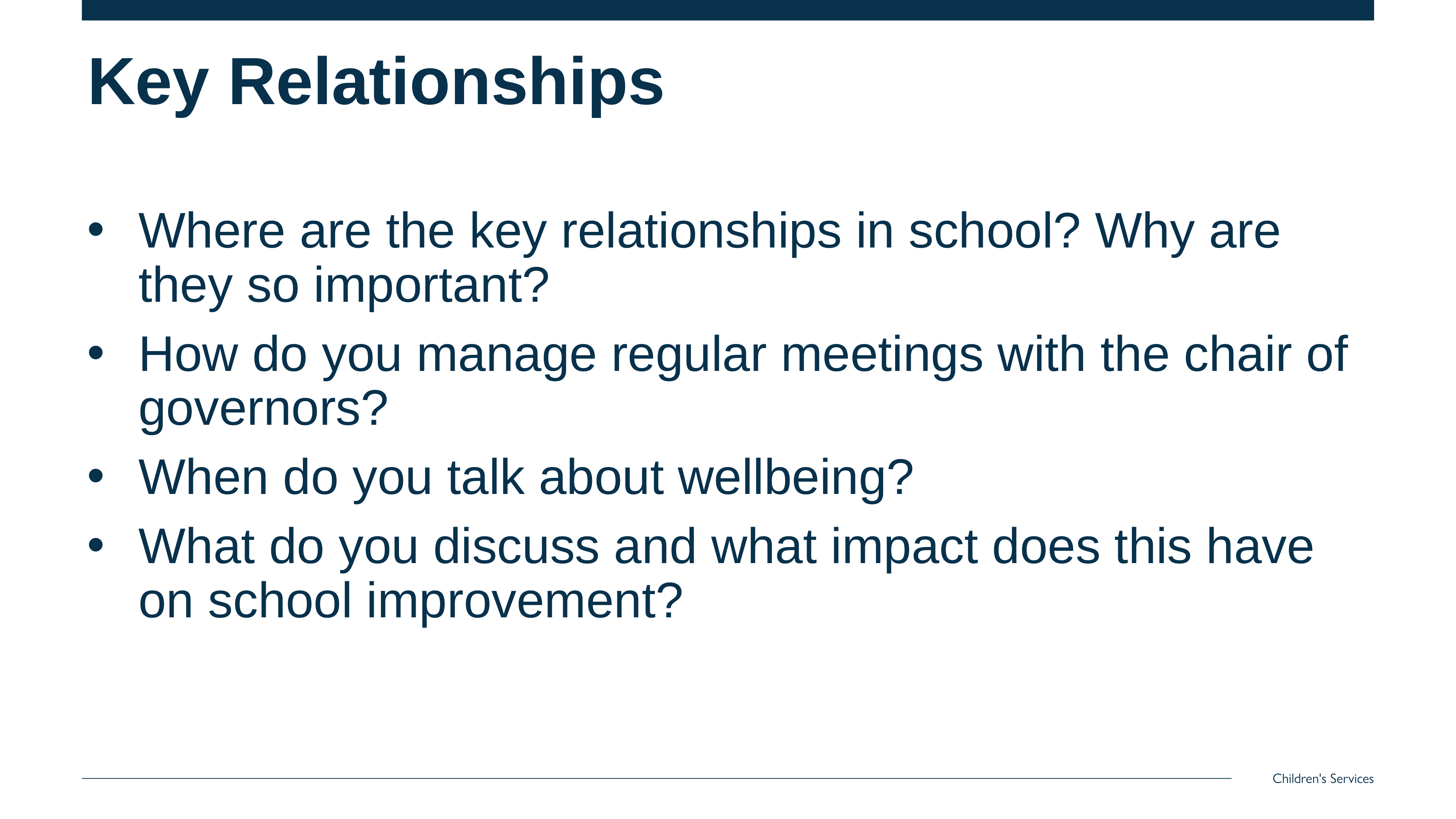

# Key Relationships
Where are the key relationships in school? Why are they so important?
How do you manage regular meetings with the chair of governors?
When do you talk about wellbeing?
What do you discuss and what impact does this have on school improvement?